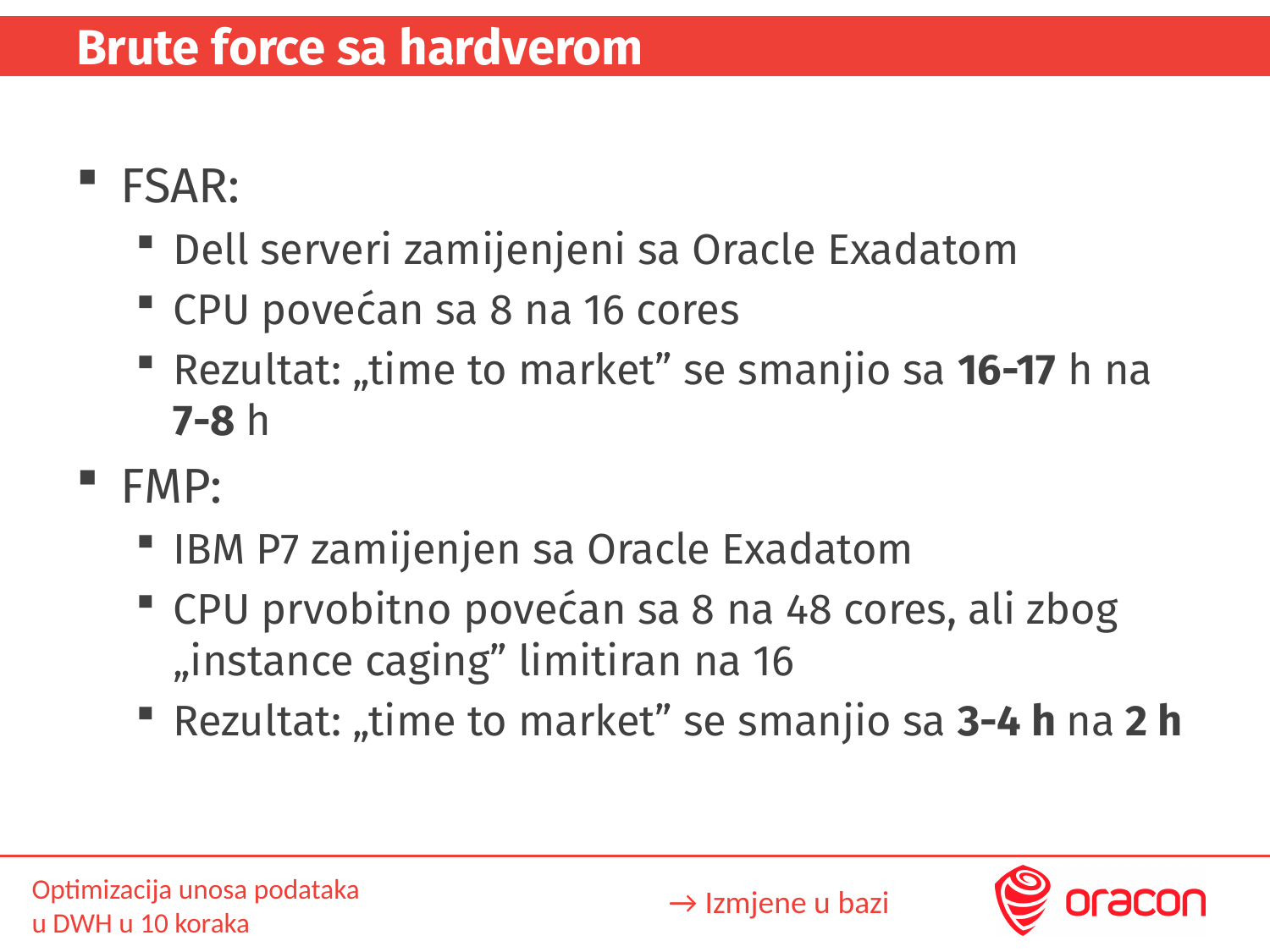

# Brute force sa hardverom
FSAR:
Dell serveri zamijenjeni sa Oracle Exadatom
CPU povećan sa 8 na 16 cores
Rezultat: „time to market” se smanjio sa 16-17 h na 7-8 h
FMP:
IBM P7 zamijenjen sa Oracle Exadatom
CPU prvobitno povećan sa 8 na 48 cores, ali zbog „instance caging” limitiran na 16
Rezultat: „time to market” se smanjio sa 3-4 h na 2 h

→ Izmjene u bazi